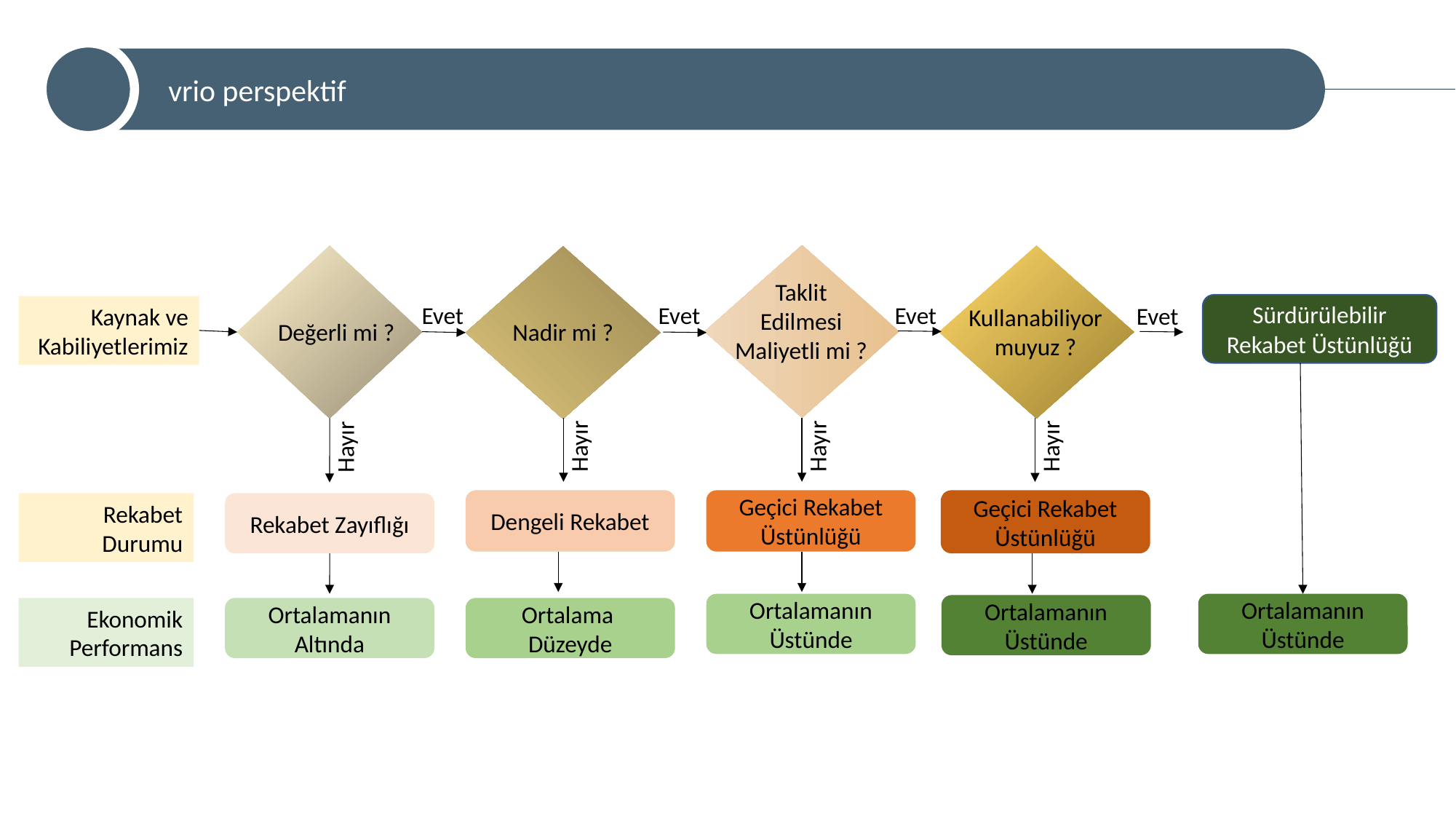

vrio perspektif

Taklit Edilmesi Maliyetli mi ?

Kullanabiliyor muyuz ?

Değerli mi ?

Nadir mi ?
Evet
Evet
Sürdürülebilir Rekabet Üstünlüğü
Evet
Evet
Kaynak ve Kabiliyetlerimiz
Hayır
Hayır
Hayır
Hayır
Dengeli Rekabet
Geçici Rekabet Üstünlüğü
Geçici Rekabet Üstünlüğü
Rekabet Durumu
Rekabet Zayıflığı
Ortalamanın Üstünde
Ortalamanın Üstünde
Ortalamanın Üstünde
Ortalama
Düzeyde
Ekonomik Performans
Ortalamanın Altında